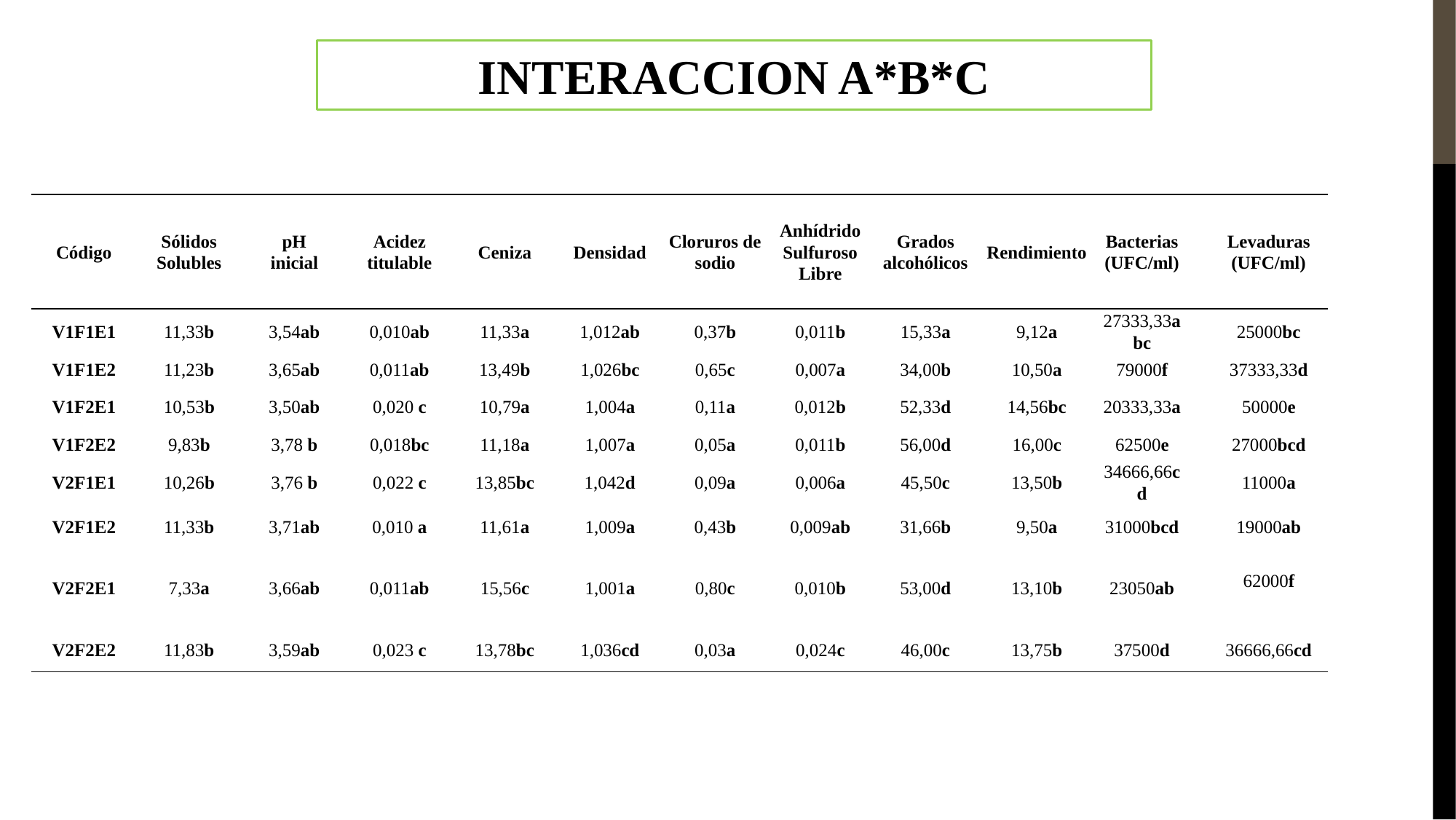

INTERACCION A*B*C
| Código | Sólidos Solubles | pH inicial | Acidez titulable | Ceniza | Densidad | Cloruros de sodio | Anhídrido Sulfuroso Libre | Grados alcohólicos | Rendimiento | Bacterias (UFC/ml) |  | Levaduras (UFC/ml) |
| --- | --- | --- | --- | --- | --- | --- | --- | --- | --- | --- | --- | --- |
| V1F1E1 | 11,33b | 3,54ab | 0,010ab | 11,33a | 1,012ab | 0,37b | 0,011b | 15,33a | 9,12a | 27333,33abc |  | 25000bc |
| V1F1E2 | 11,23b | 3,65ab | 0,011ab | 13,49b | 1,026bc | 0,65c | 0,007a | 34,00b | 10,50a | 79000f |  | 37333,33d |
| V1F2E1 | 10,53b | 3,50ab | 0,020 c | 10,79a | 1,004a | 0,11a | 0,012b | 52,33d | 14,56bc | 20333,33a |  | 50000e |
| V1F2E2 | 9,83b | 3,78 b | 0,018bc | 11,18a | 1,007a | 0,05a | 0,011b | 56,00d | 16,00c | 62500e |  | 27000bcd |
| V2F1E1 | 10,26b | 3,76 b | 0,022 c | 13,85bc | 1,042d | 0,09a | 0,006a | 45,50c | 13,50b | 34666,66cd |  | 11000a |
| V2F1E2 | 11,33b | 3,71ab | 0,010 a | 11,61a | 1,009a | 0,43b | 0,009ab | 31,66b | 9,50a | 31000bcd |  | 19000ab |
| V2F2E1 | 7,33a | 3,66ab | 0,011ab | 15,56c | 1,001a | 0,80c | 0,010b | 53,00d | 13,10b | 23050ab |  | 62000f |
| V2F2E2 | 11,83b | 3,59ab | 0,023 c | 13,78bc | 1,036cd | 0,03a | 0,024c | 46,00c | 13,75b | 37500d |  | 36666,66cd |